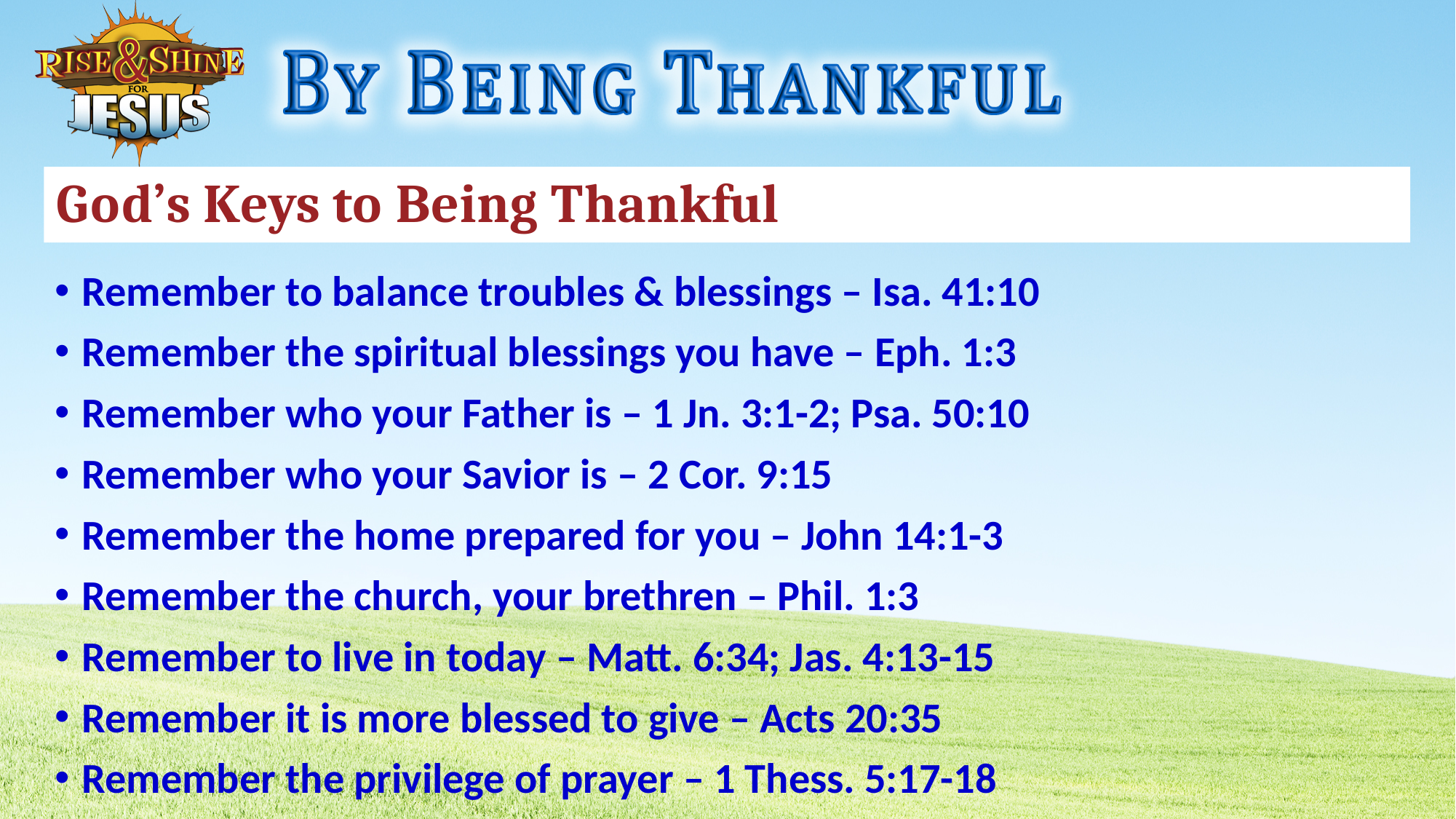

# God’s Keys to Being Thankful
Remember to balance troubles & blessings – Isa. 41:10
Remember the spiritual blessings you have – Eph. 1:3
Remember who your Father is – 1 Jn. 3:1-2; Psa. 50:10
Remember who your Savior is – 2 Cor. 9:15
Remember the home prepared for you – John 14:1-3
Remember the church, your brethren – Phil. 1:3
Remember to live in today – Matt. 6:34; Jas. 4:13-15
Remember it is more blessed to give – Acts 20:35
Remember the privilege of prayer – 1 Thess. 5:17-18